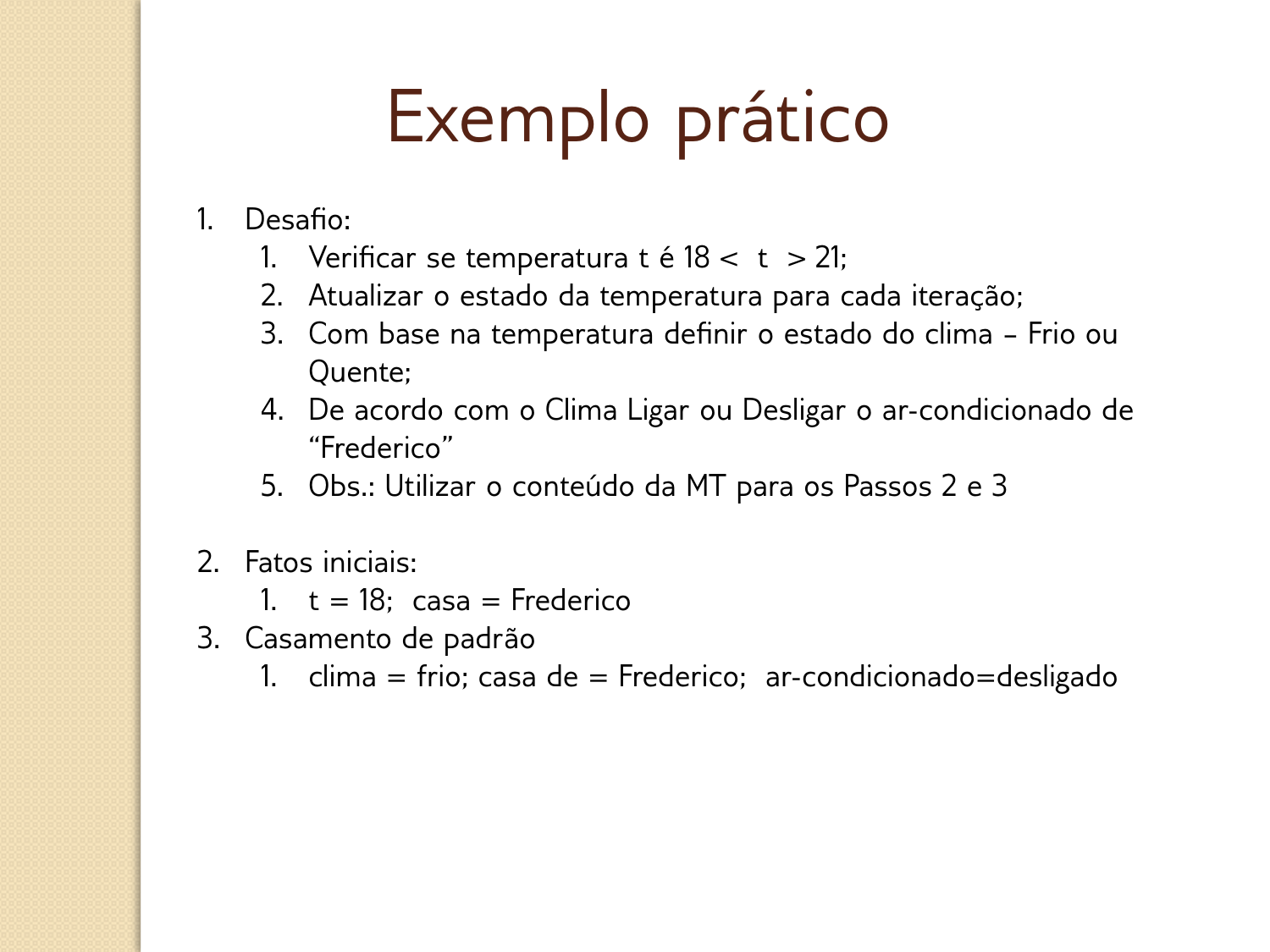

Exemplo prático

Desafio:
Verificar se temperatura t é 18 <  t  > 21;
Atualizar o estado da temperatura para cada iteração;
Com base na temperatura definir o estado do clima – Frio ou Quente;
De acordo com o Clima Ligar ou Desligar o ar-condicionado de “Frederico”
Obs.: Utilizar o conteúdo da MT para os Passos 2 e 3

Fatos iniciais:
t = 18;  casa = Frederico
Casamento de padrão
clima = frio; casa de = Frederico;  ar-condicionado=desligado